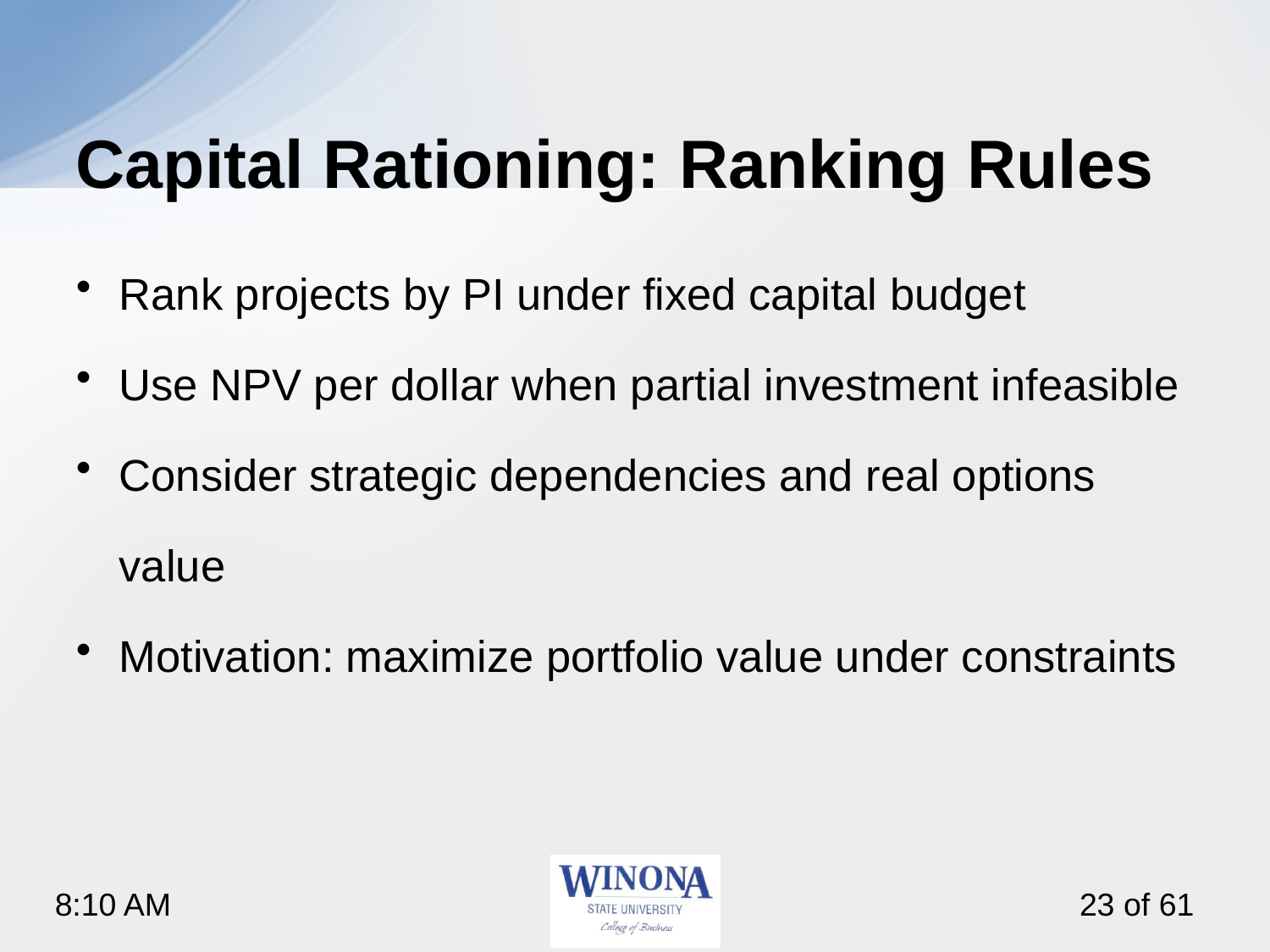

# Capital Rationing: Ranking Rules
Rank projects by PI under fixed capital budget
Use NPV per dollar when partial investment infeasible
Consider strategic dependencies and real options value
Motivation: maximize portfolio value under constraints